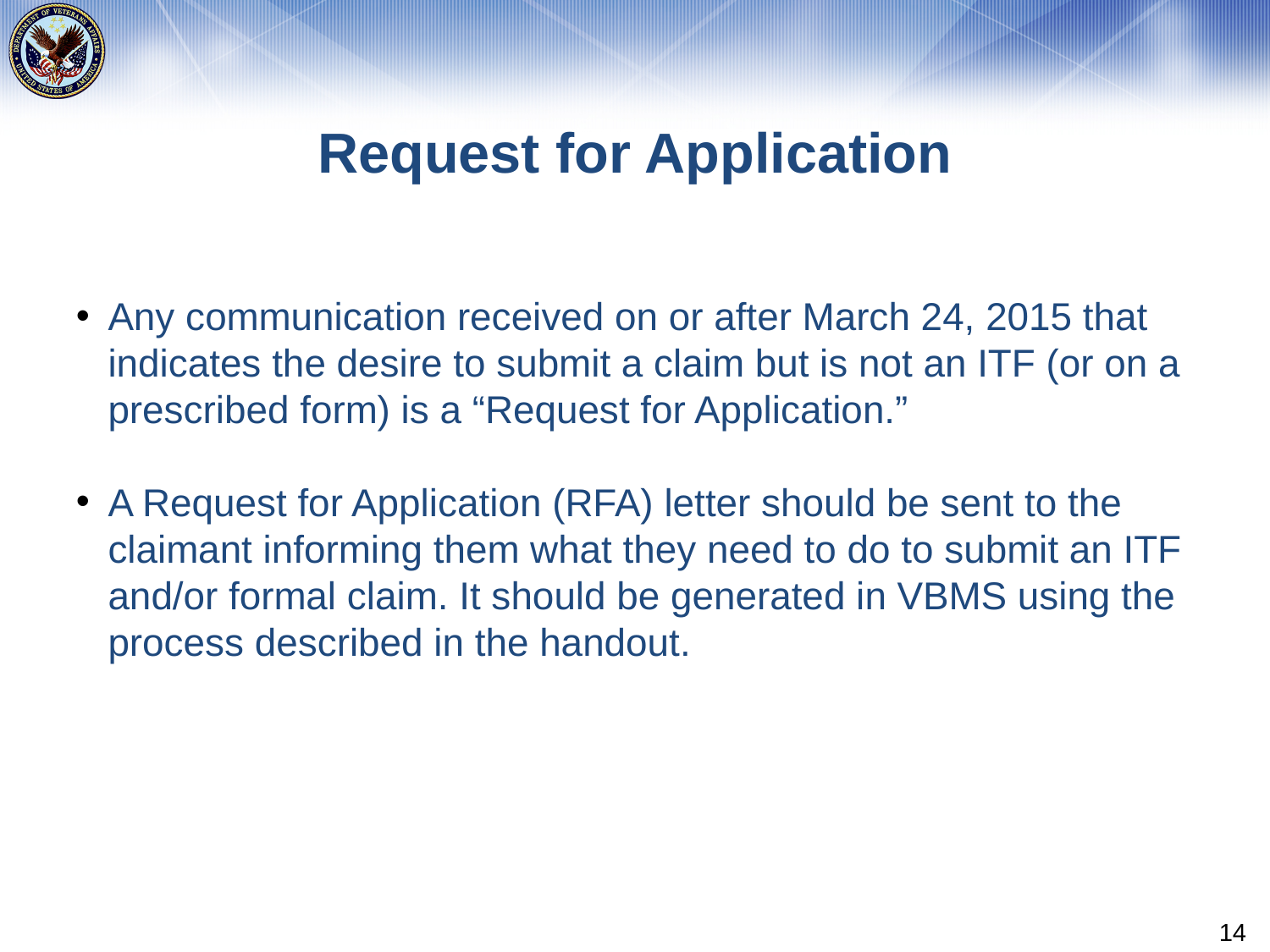

# Request for Application
Any communication received on or after March 24, 2015 that indicates the desire to submit a claim but is not an ITF (or on a prescribed form) is a “Request for Application.”

A Request for Application (RFA) letter should be sent to the claimant informing them what they need to do to submit an ITF and/or formal claim. It should be generated in VBMS using the process described in the handout.
14